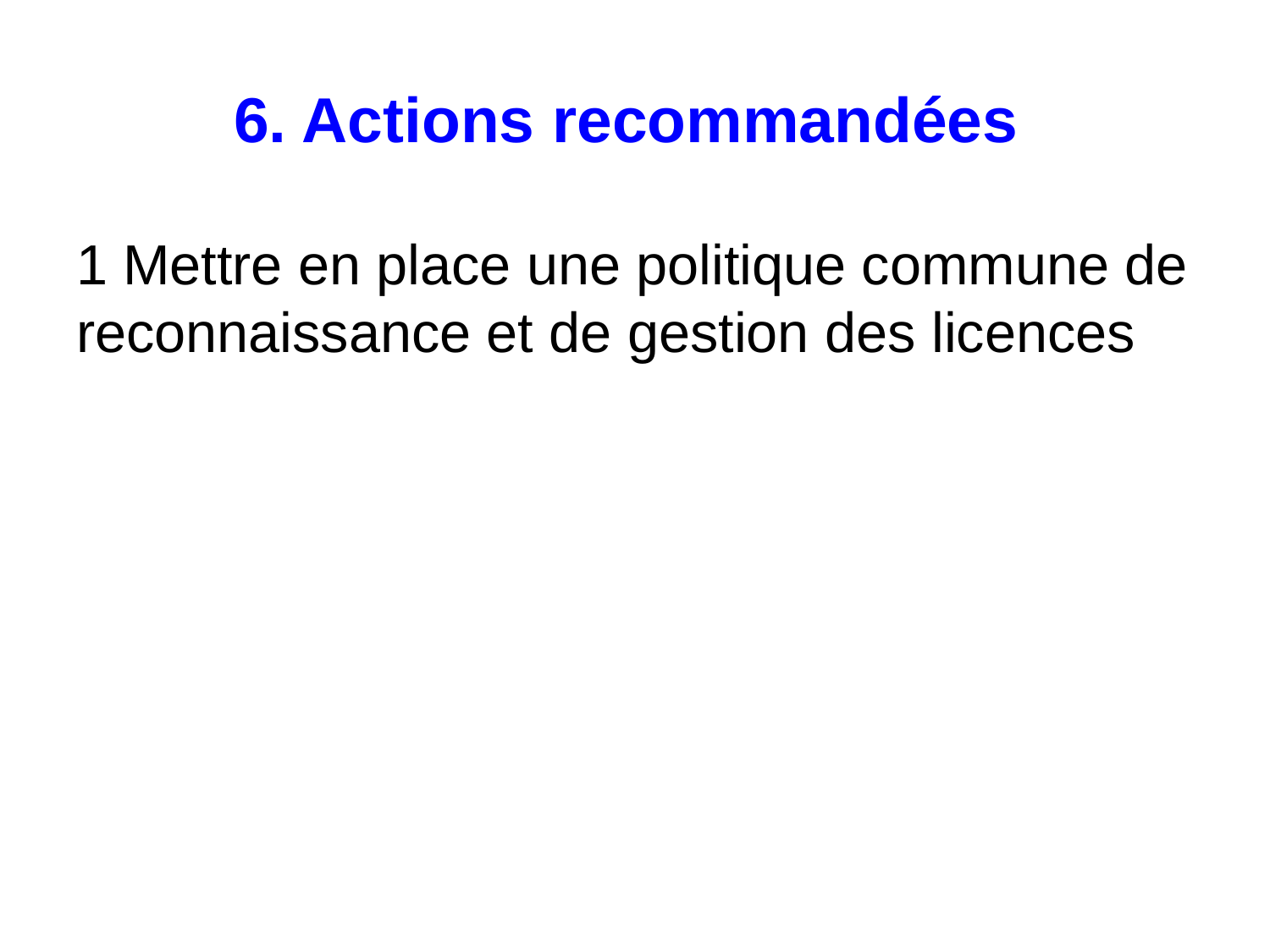

# 6. Actions recommandées
1 Mettre en place une politique commune de reconnaissance et de gestion des licences